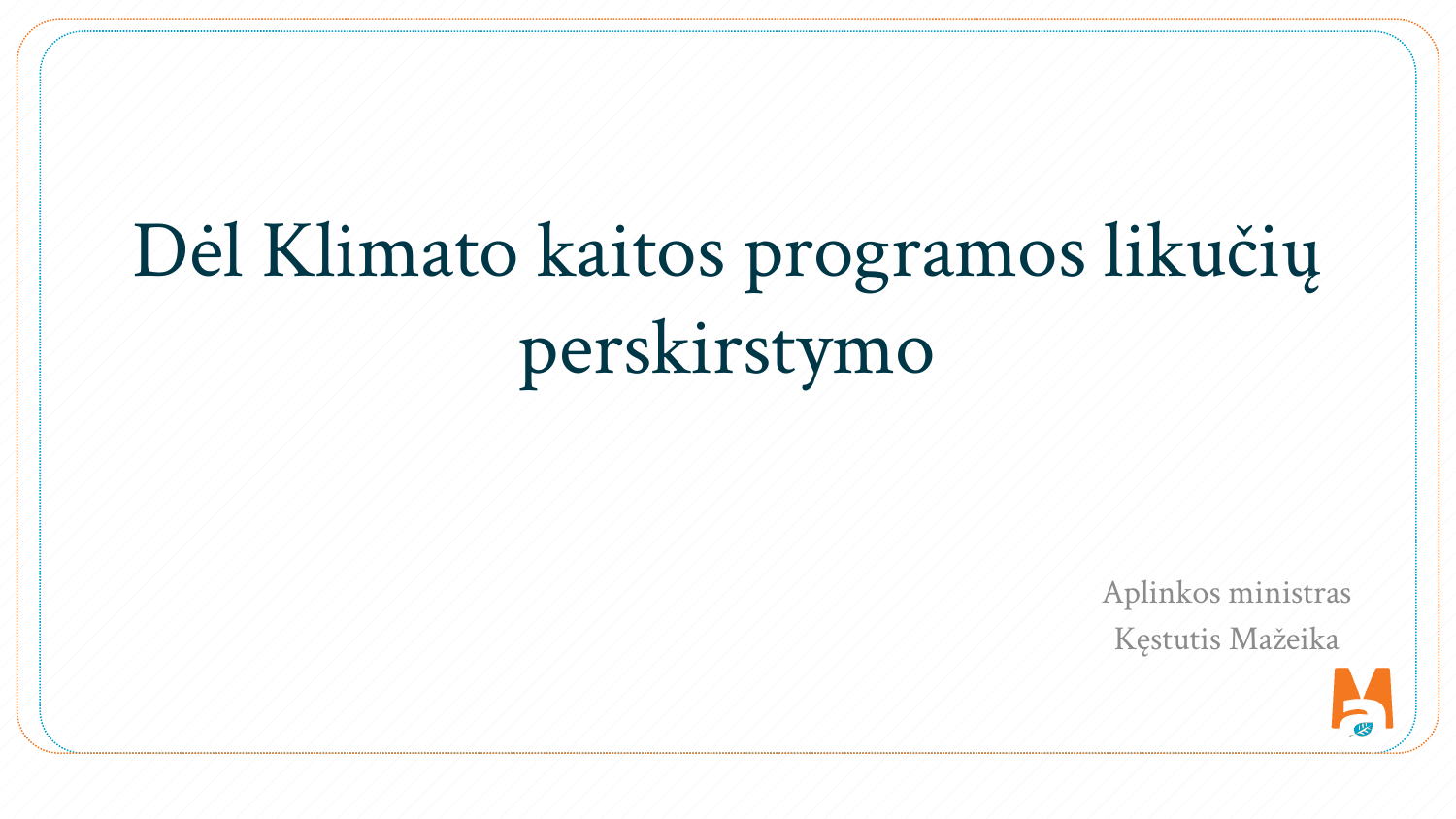

# Dėl Klimato kaitos programos likučių perskirstymo

Aplinkos ministras
Kęstutis Mažeika